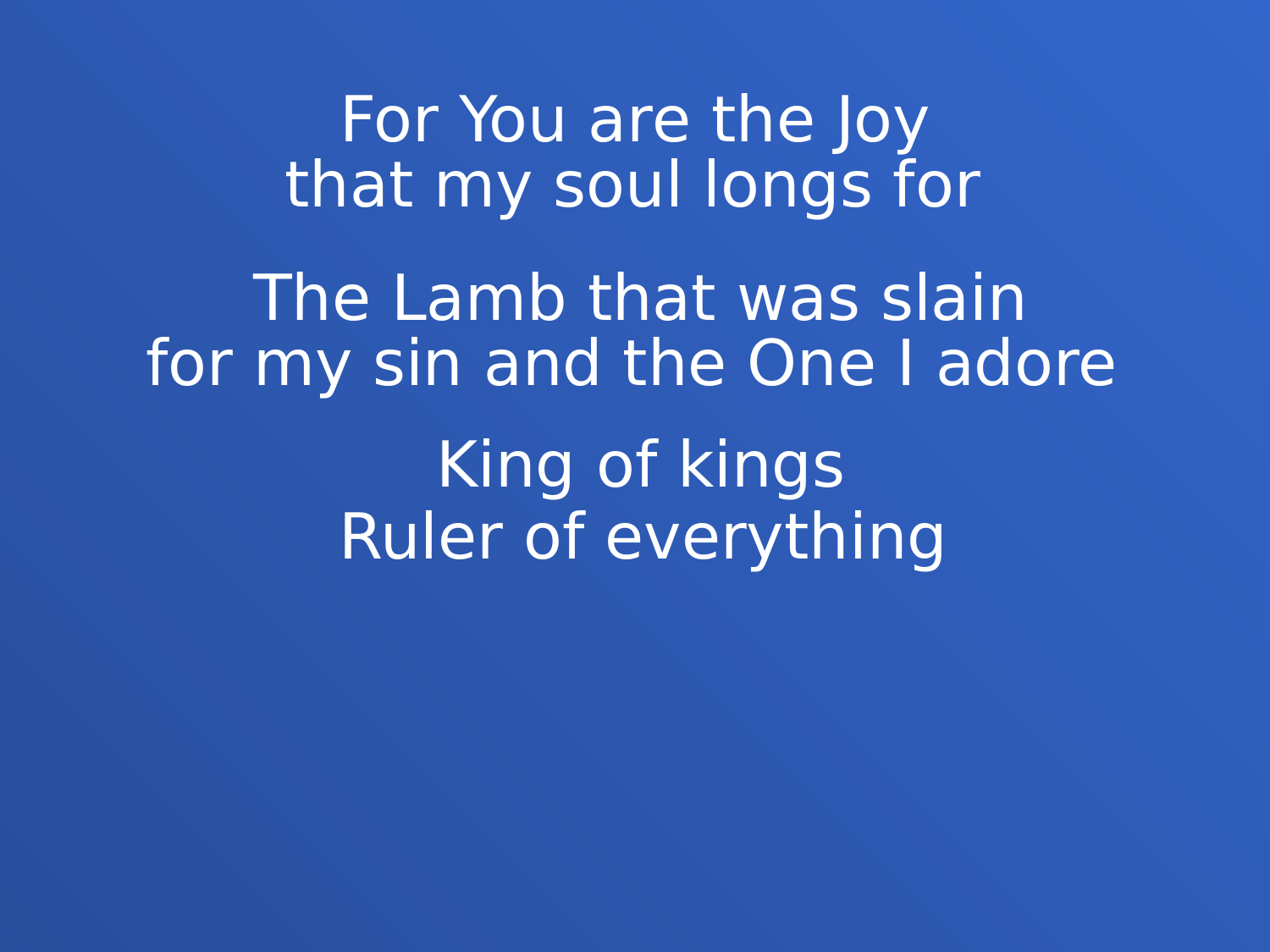

For You are the Joy
that my soul longs for
The Lamb that was slain
for my sin and the One I adore
King of kings
Ruler of everything